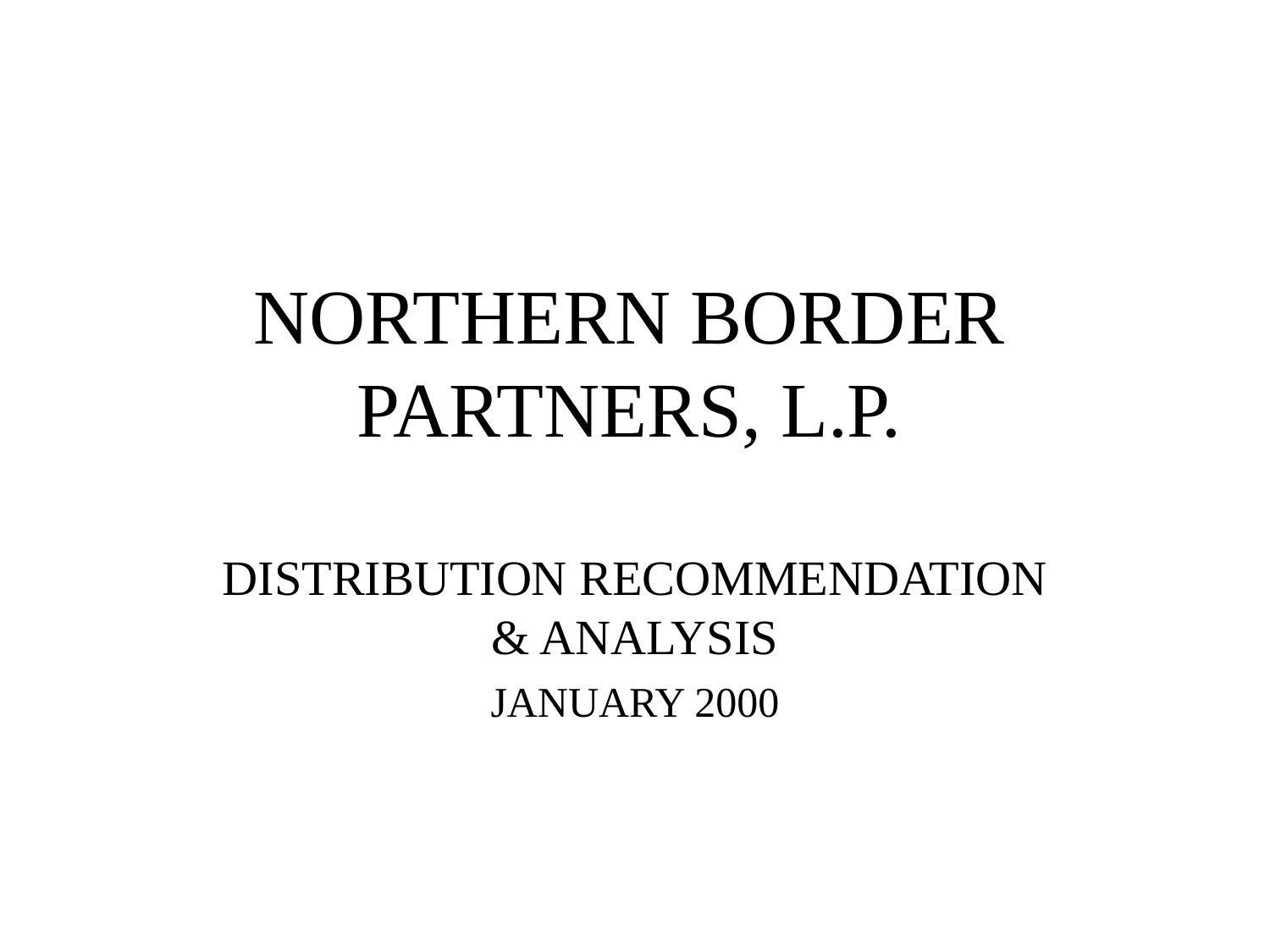

# NORTHERN BORDER PARTNERS, L.P.
DISTRIBUTION RECOMMENDATION & ANALYSIS
JANUARY 2000